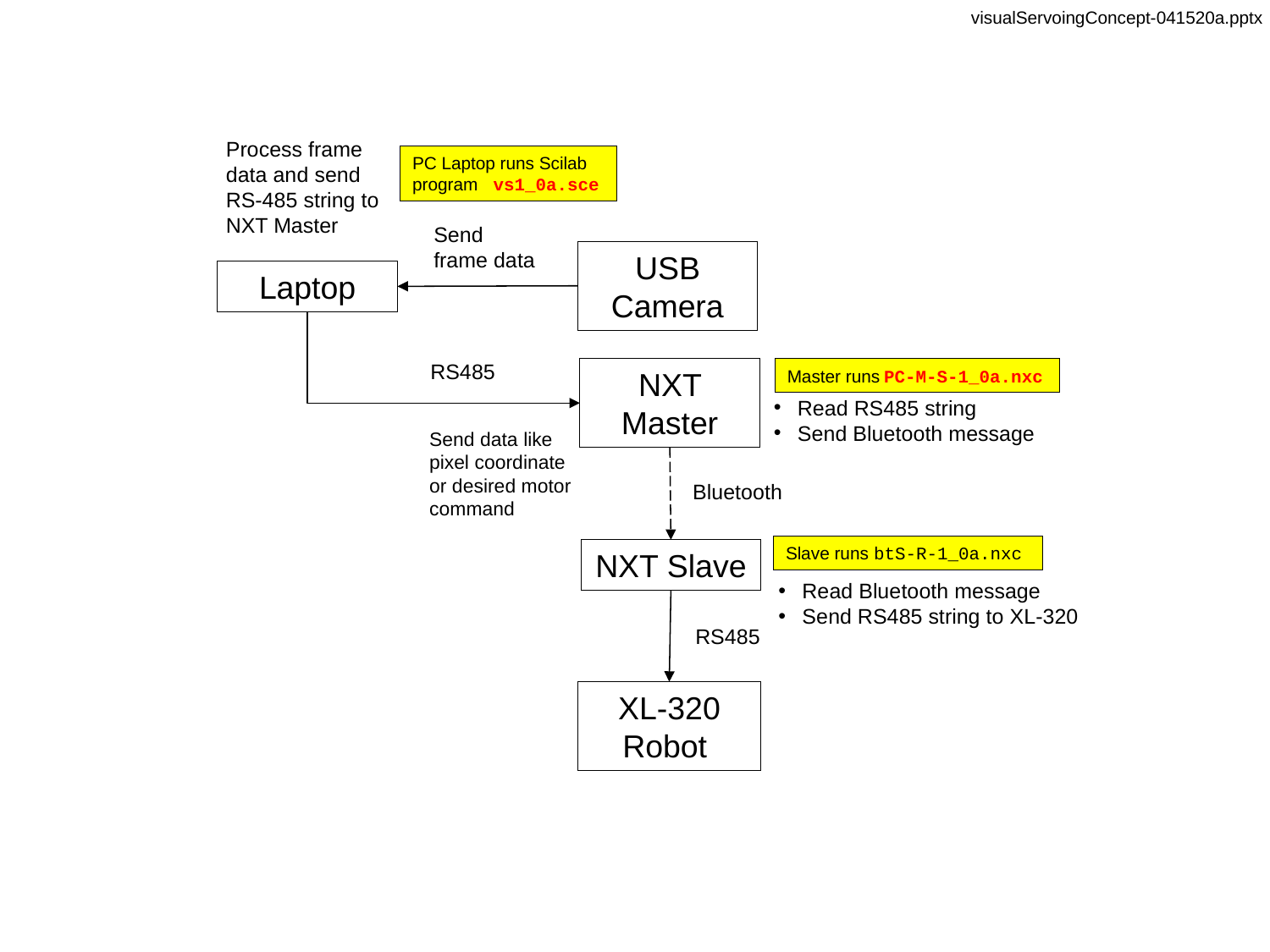

visualServoingConcept-041520a.pptx
Process frame data and send RS-485 string to NXT Master
PC Laptop runs Scilab program  vs1_0a.sce
Send frame data
USB Camera
Laptop
RS485
NXT Master
Master runs PC-M-S-1_0a.nxc
Read RS485 string
Send Bluetooth message
Send data like pixel coordinate or desired motor command
Bluetooth
Slave runs btS-R-1_0a.nxc
NXT Slave
Read Bluetooth message
Send RS485 string to XL-320
RS485
XL-320 Robot